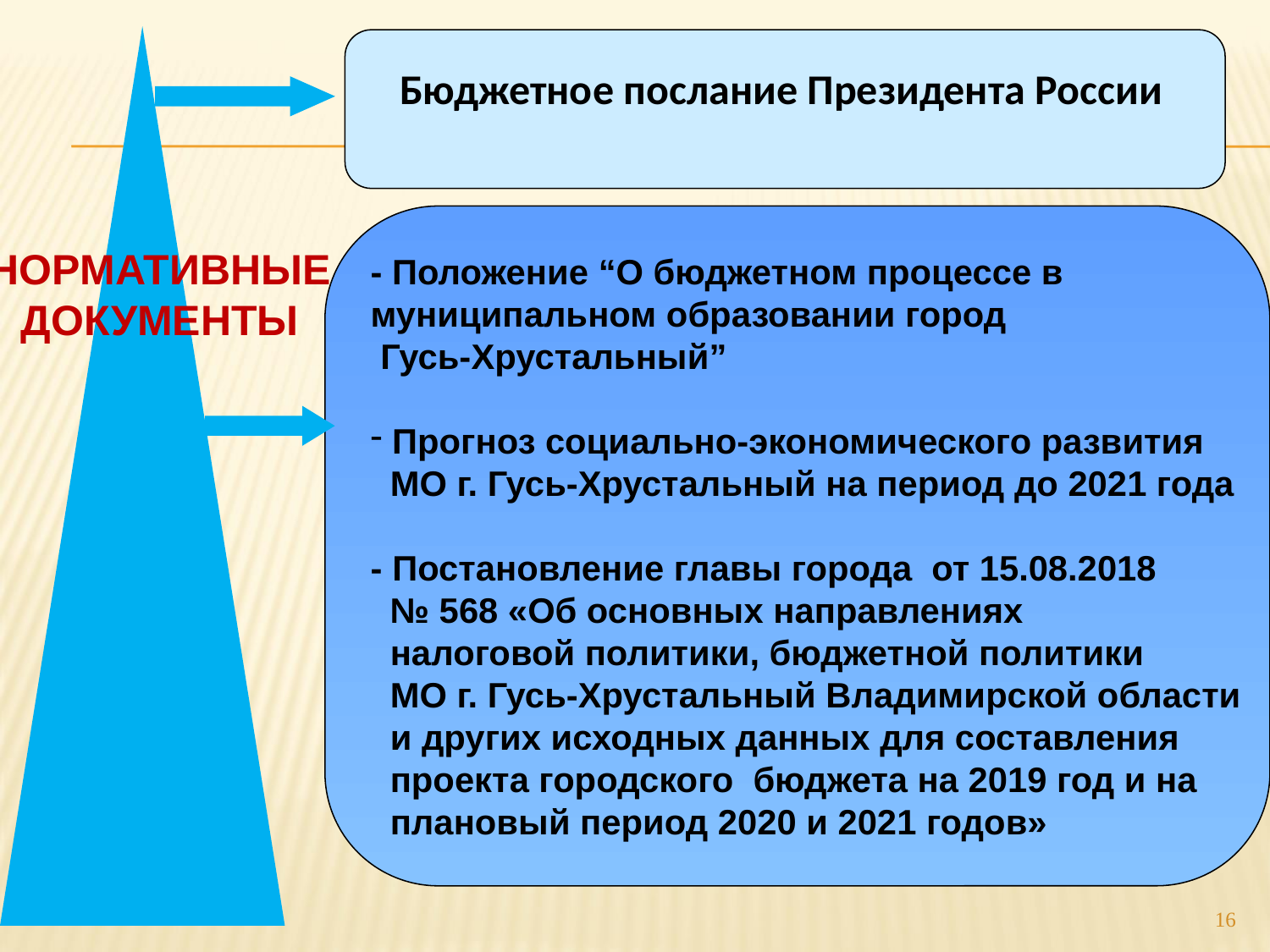

Бюджетное послание Президента России

- Положение “О бюджетном процессе в
муниципальном образовании город
 Гусь-Хрустальный”

 Прогноз социально-экономического развития
  МО г. Гусь-Хрустальный на период до 2021 года

- Постановление главы города  от 15.08.2018
  № 568 «Об основных направлениях
  налоговой политики, бюджетной политики
  МО г. Гусь-Хрустальный Владимирской области
  и других исходных данных для составления
  проекта городского  бюджета на 2019 год и на
  плановый период 2020 и 2021 годов»
НОРМАТИВНЫЕ ДОКУМЕНТЫ

16